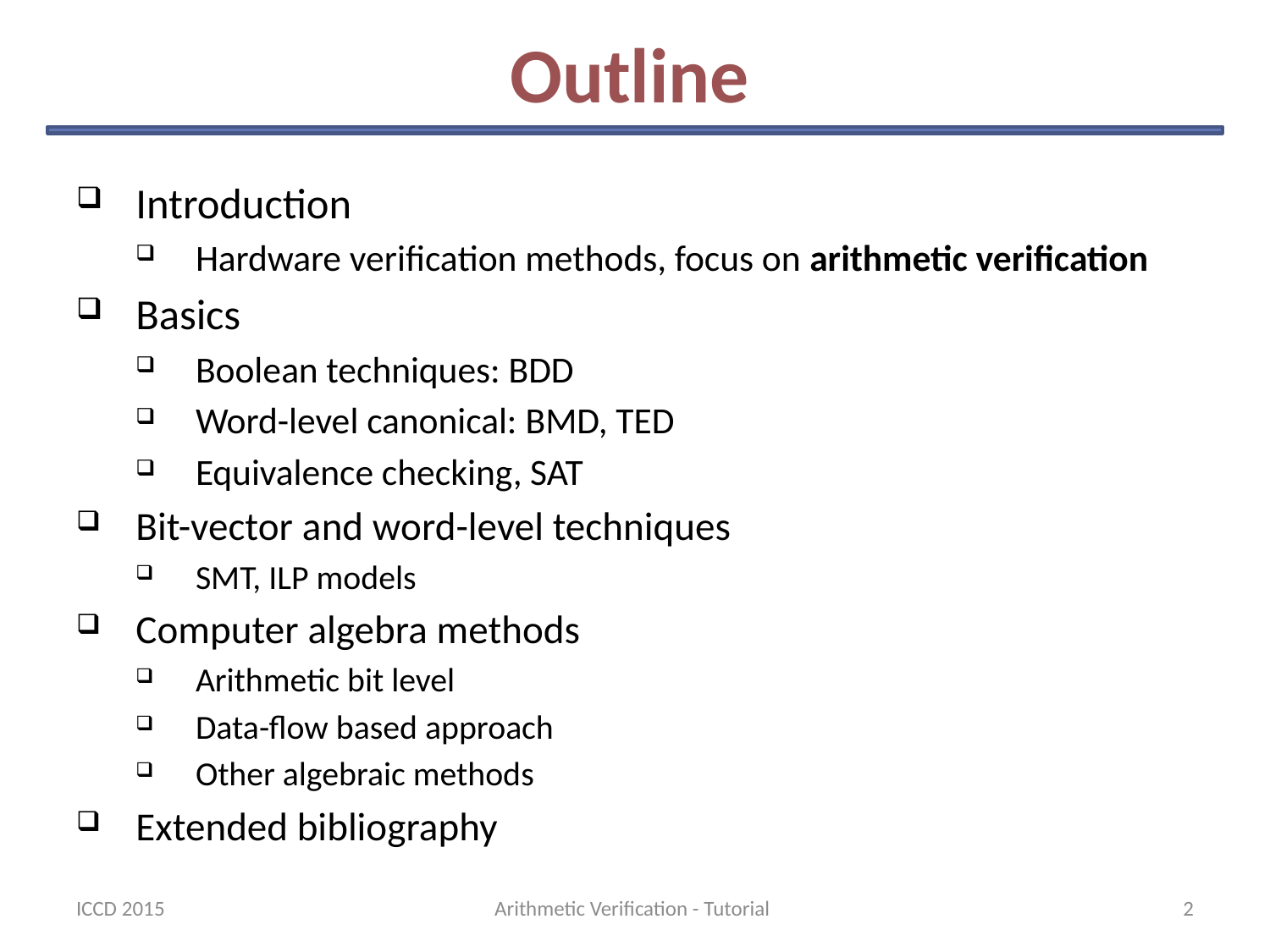

# Outline
Introduction
Hardware verification methods, focus on arithmetic verification
Basics
Boolean techniques: BDD
Word-level canonical: BMD, TED
Equivalence checking, SAT
Bit-vector and word-level techniques
SMT, ILP models
Computer algebra methods
Arithmetic bit level
Data-flow based approach
Other algebraic methods
Extended bibliography

ICCD 2015
Arithmetic Verification - Tutorial
2